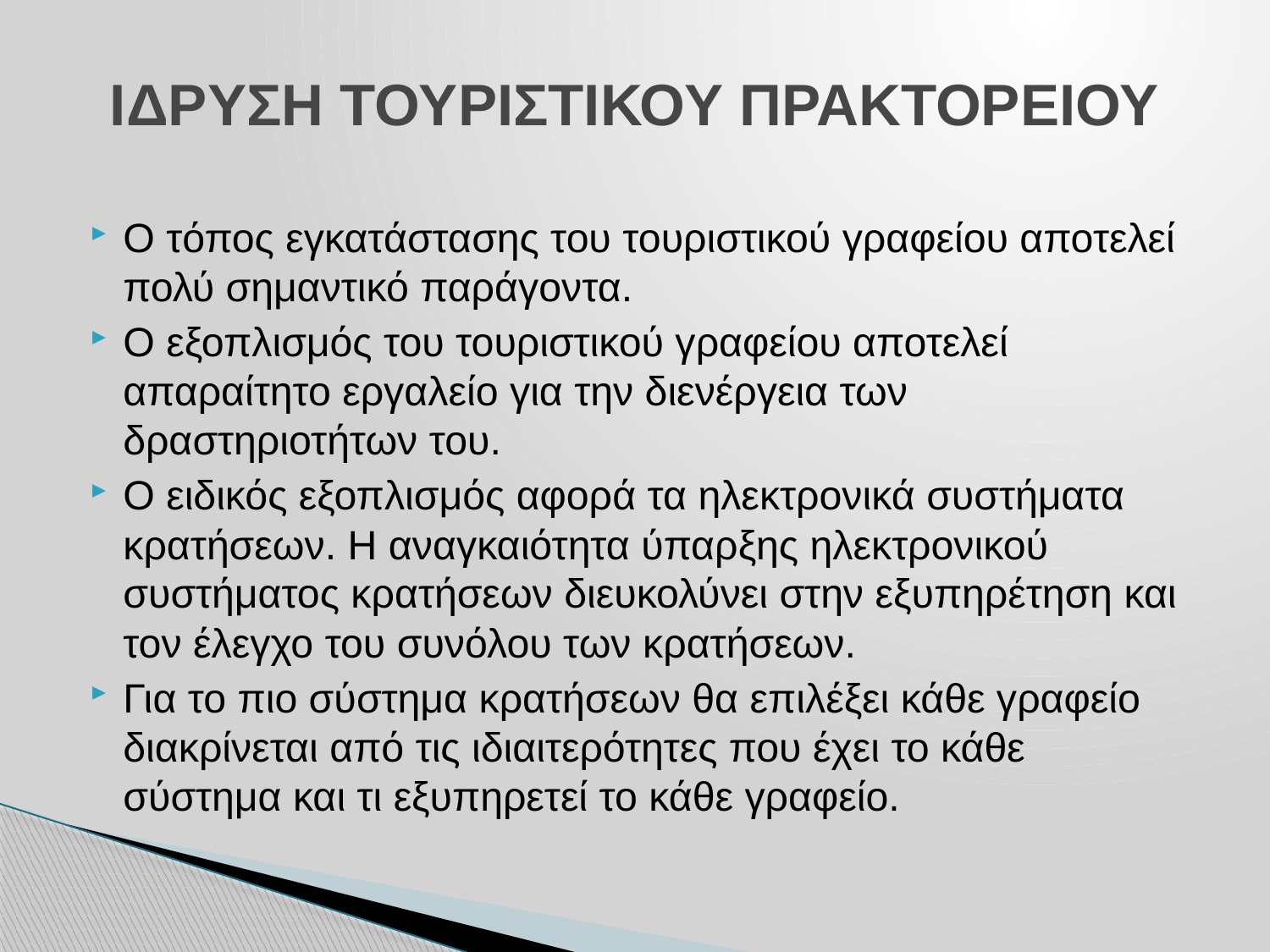

# ΙΔΡΥΣΗ ΤΟΥΡΙΣΤΙΚΟΥ ΠΡΑΚΤΟΡΕΙΟΥ
Ο τόπος εγκατάστασης του τουριστικού γραφείου αποτελεί πολύ σημαντικό παράγοντα.
Ο εξοπλισμός του τουριστικού γραφείου αποτελεί απαραίτητο εργαλείο για την διενέργεια των δραστηριοτήτων του.
Ο ειδικός εξοπλισμός αφορά τα ηλεκτρονικά συστήματα κρατήσεων. Η αναγκαιότητα ύπαρξης ηλεκτρονικού συστήματος κρατήσεων διευκολύνει στην εξυπηρέτηση και τον έλεγχο του συνόλου των κρατήσεων.
Για το πιο σύστημα κρατήσεων θα επιλέξει κάθε γραφείο διακρίνεται από τις ιδιαιτερότητες που έχει το κάθε σύστημα και τι εξυπηρετεί το κάθε γραφείο.